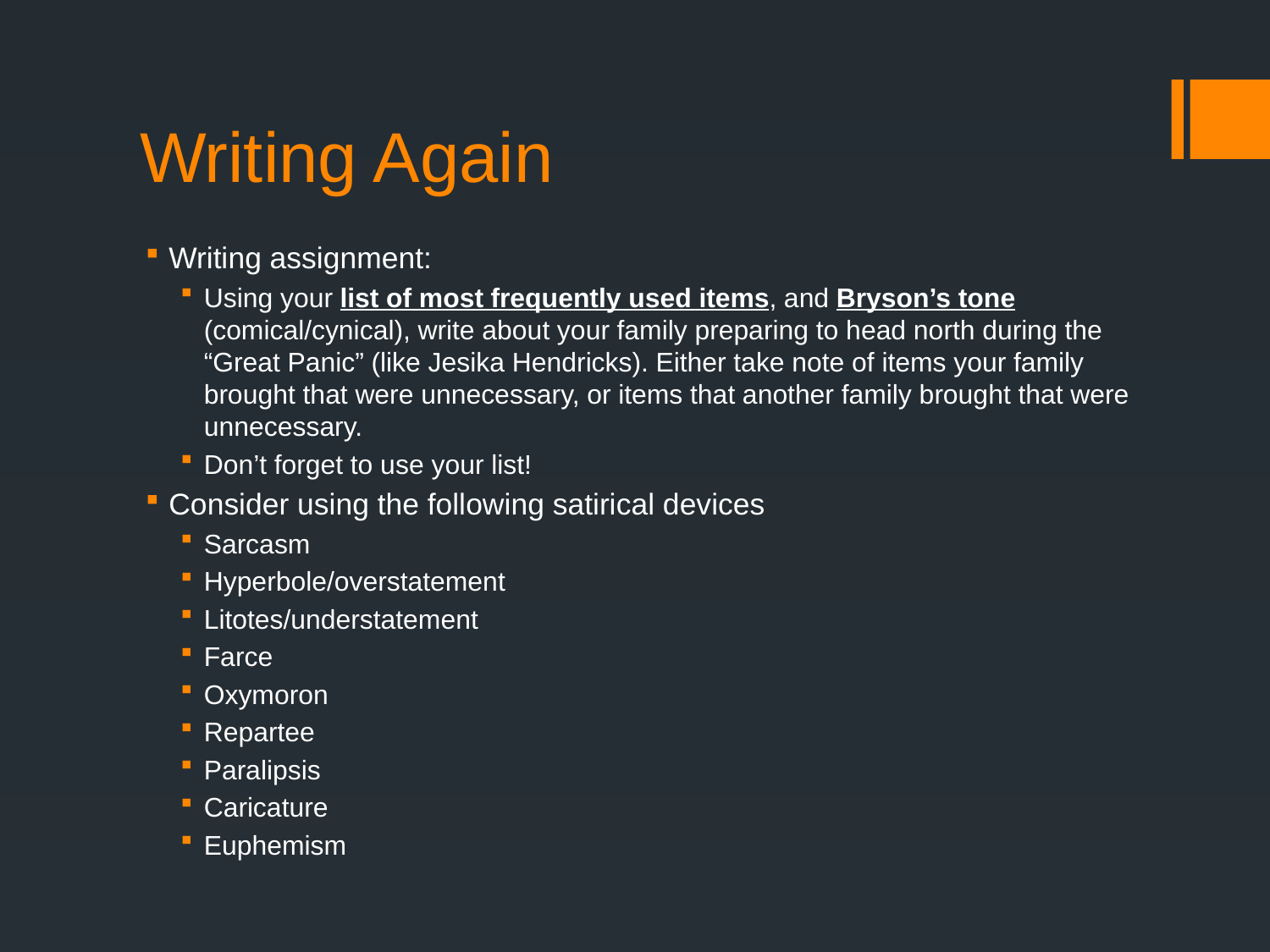

# Writing Again
Writing assignment:
Using your list of most frequently used items, and Bryson’s tone (comical/cynical), write about your family preparing to head north during the “Great Panic” (like Jesika Hendricks). Either take note of items your family brought that were unnecessary, or items that another family brought that were unnecessary.
Don’t forget to use your list!
Consider using the following satirical devices
Sarcasm
Hyperbole/overstatement
Litotes/understatement
Farce
Oxymoron
Repartee
Paralipsis
Caricature
Euphemism